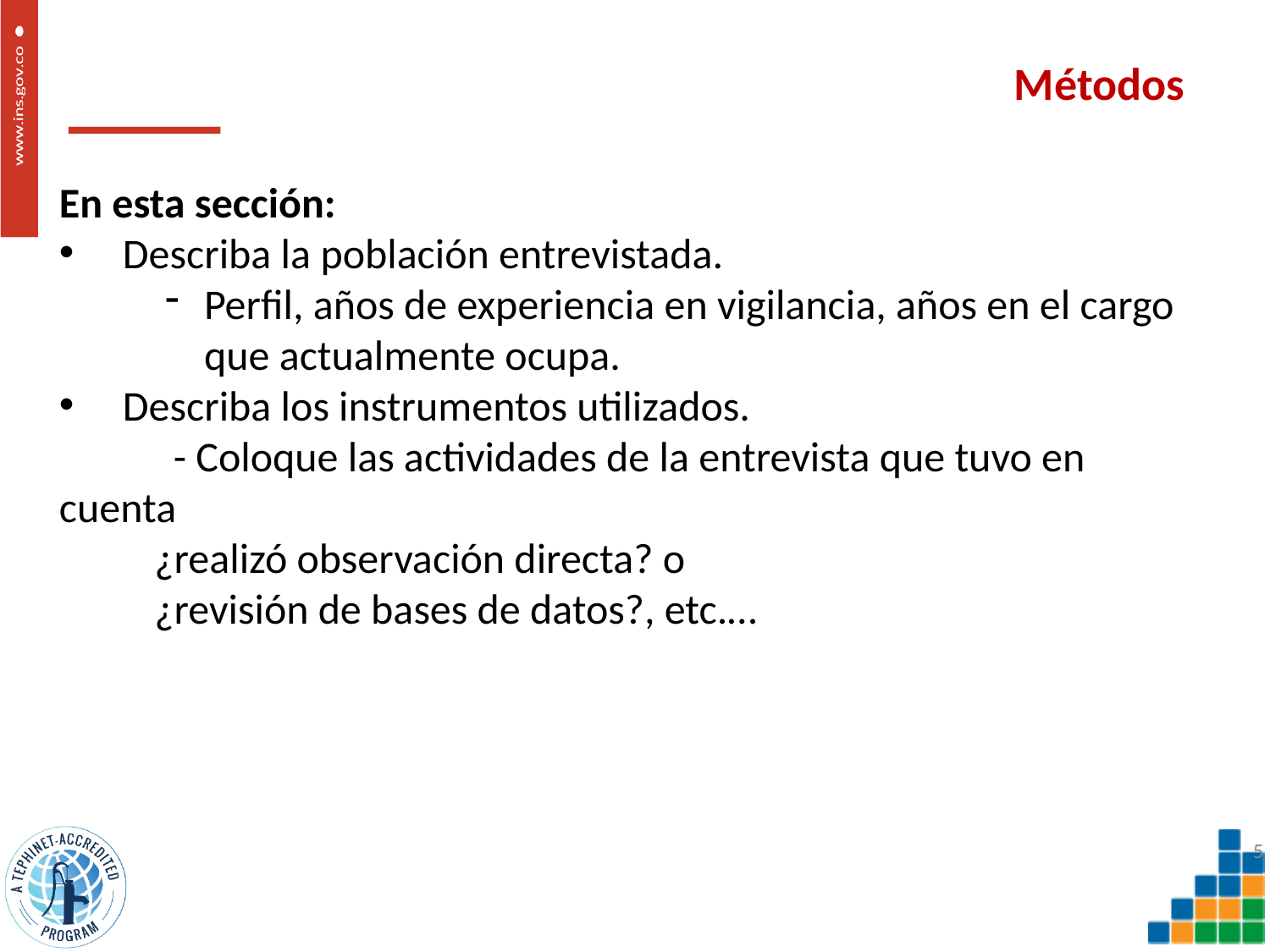

# Métodos
En esta sección:
Describa la población entrevistada.
Perfil, años de experiencia en vigilancia, años en el cargo que actualmente ocupa.
Describa los instrumentos utilizados.
  - Coloque las actividades de la entrevista que tuvo en cuenta
¿realizó observación directa? o
¿revisión de bases de datos?, etc.…

5